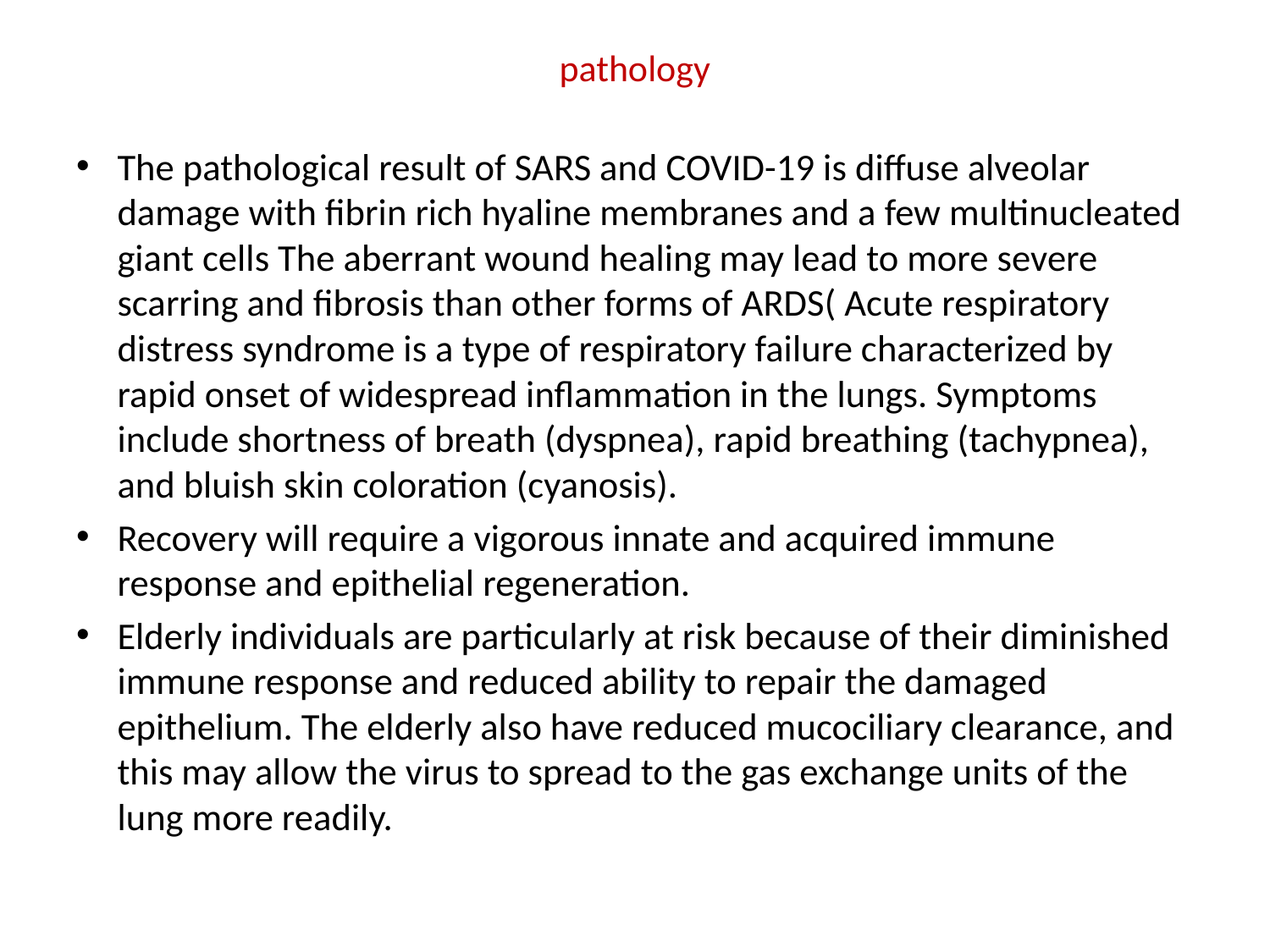

# pathology
The pathological result of SARS and COVID-19 is diffuse alveolar damage with fibrin rich hyaline membranes and a few multinucleated giant cells The aberrant wound healing may lead to more severe scarring and fibrosis than other forms of ARDS( Acute respiratory distress syndrome is a type of respiratory failure characterized by rapid onset of widespread inflammation in the lungs. Symptoms include shortness of breath (dyspnea), rapid breathing (tachypnea), and bluish skin coloration (cyanosis).
Recovery will require a vigorous innate and acquired immune response and epithelial regeneration.
Elderly individuals are particularly at risk because of their diminished immune response and reduced ability to repair the damaged epithelium. The elderly also have reduced mucociliary clearance, and this may allow the virus to spread to the gas exchange units of the lung more readily.